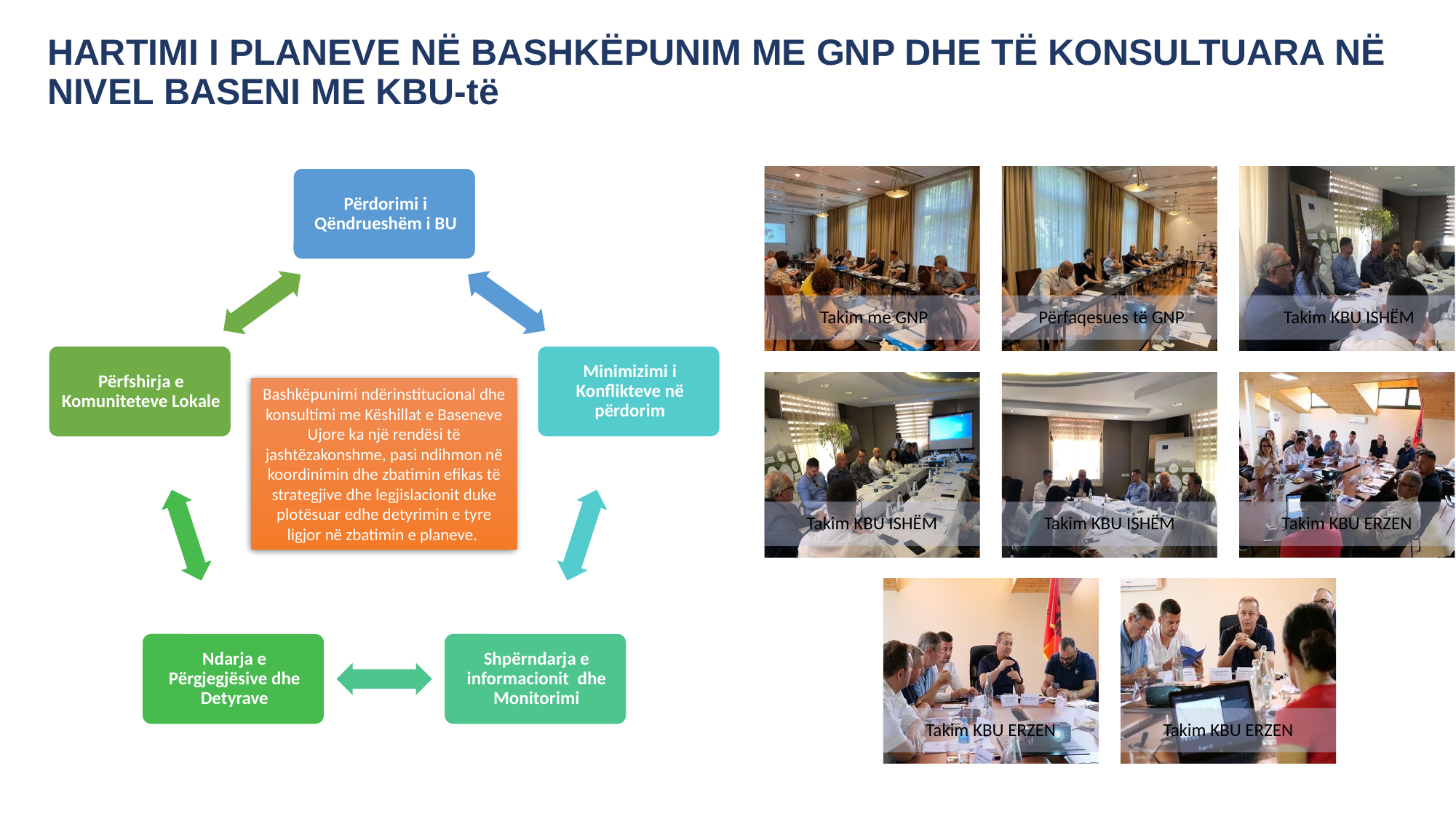

# HARTIMI I PLANEVE NË BASHKËPUNIM ME GNP DHE TË KONSULTUARA NË NIVEL BASENI ME KBU-të
 Takim me GNP
 Përfaqesues të GNP
 Takim KBU ISHËM
Takim KBU ISHËM
Takim KBU ISHËM
Takim KBU ERZEN
Takim KBU ERZEN
Takim KBU ERZEN
Përdorimi i Qëndrueshëm i BU

Minimizimi i Konflikteve në përdorim

Shpërndarja e informacionit  dhe Monitorimi

Ndarja e Përgjegjësive dhe Detyrave

Përfshirja e Komuniteteve Lokale

Bashkëpunimi ndërinstitucional dhe konsultimi me Këshillat e Baseneve Ujore ka një rendësi të jashtëzakonshme, pasi ndihmon në koordinimin dhe zbatimin efikas të strategjive dhe legjislacionit duke plotësuar edhe detyrimin e tyre ligjor në zbatimin e planeve.